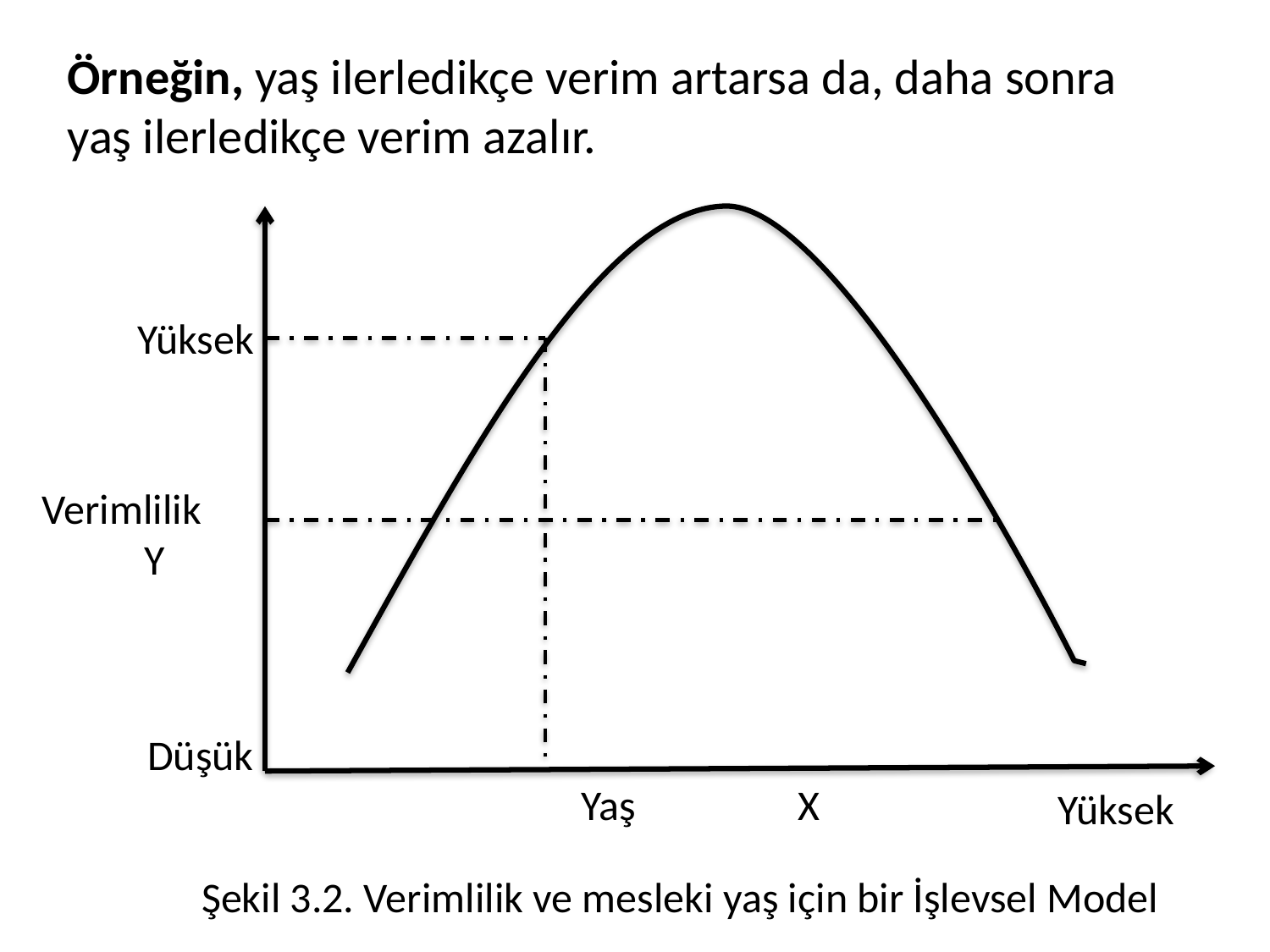

Örneğin, yaş ilerledikçe verim artarsa da, daha sonra yaş ilerledikçe verim azalır.

Yüksek
Düşük
Yaş                 X
Verimlilik         Y
Yüksek
Şekil 3.2. Verimlilik ve mesleki yaş için bir İşlevsel Model